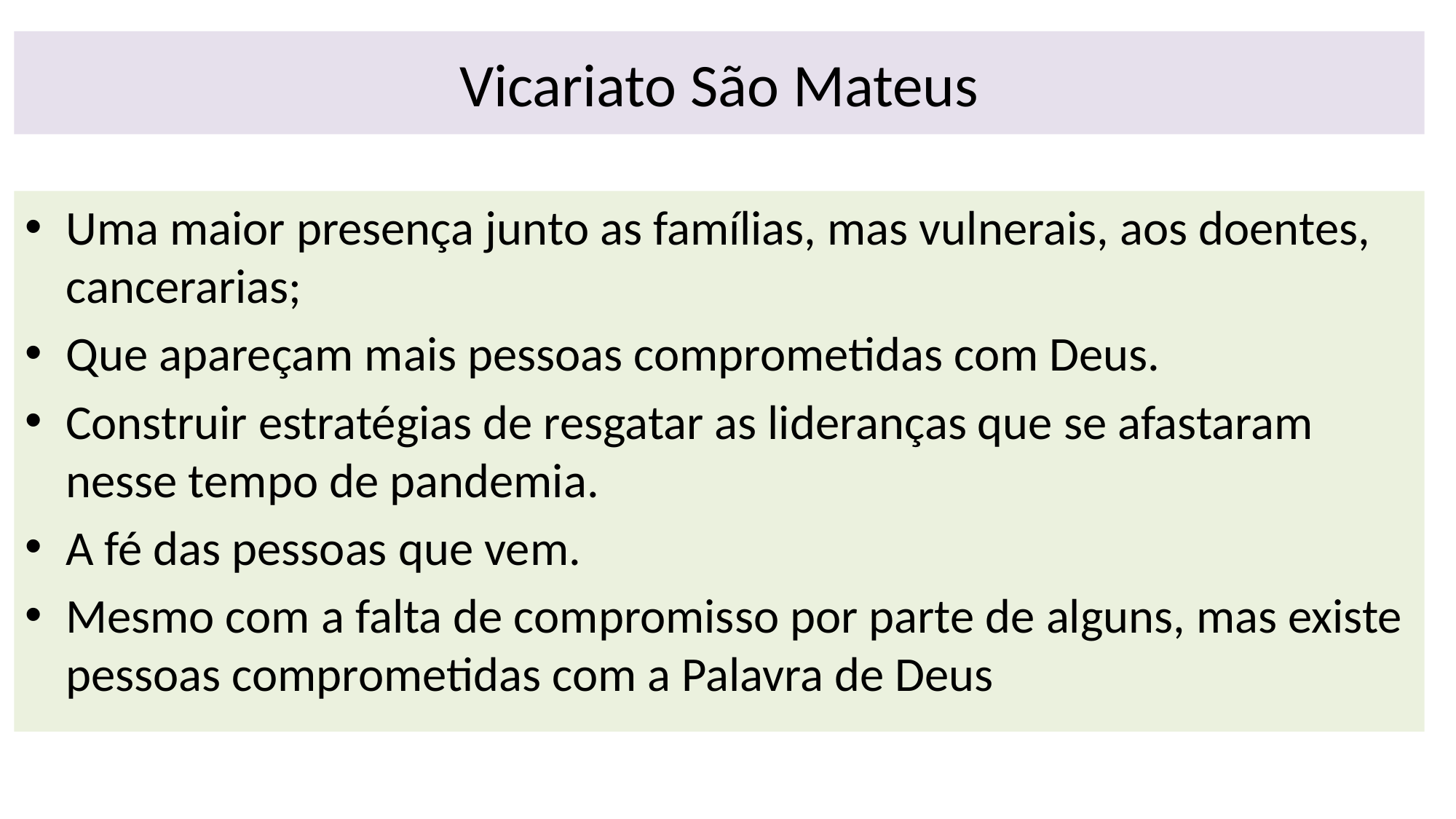

Vicariato São Mateus
Uma maior presença junto as famílias, mas vulnerais, aos doentes, cancerarias;
Que apareçam mais pessoas comprometidas com Deus.
Construir estratégias de resgatar as lideranças que se afastaram nesse tempo de pandemia.
A fé das pessoas que vem.
Mesmo com a falta de compromisso por parte de alguns, mas existe pessoas comprometidas com a Palavra de Deus